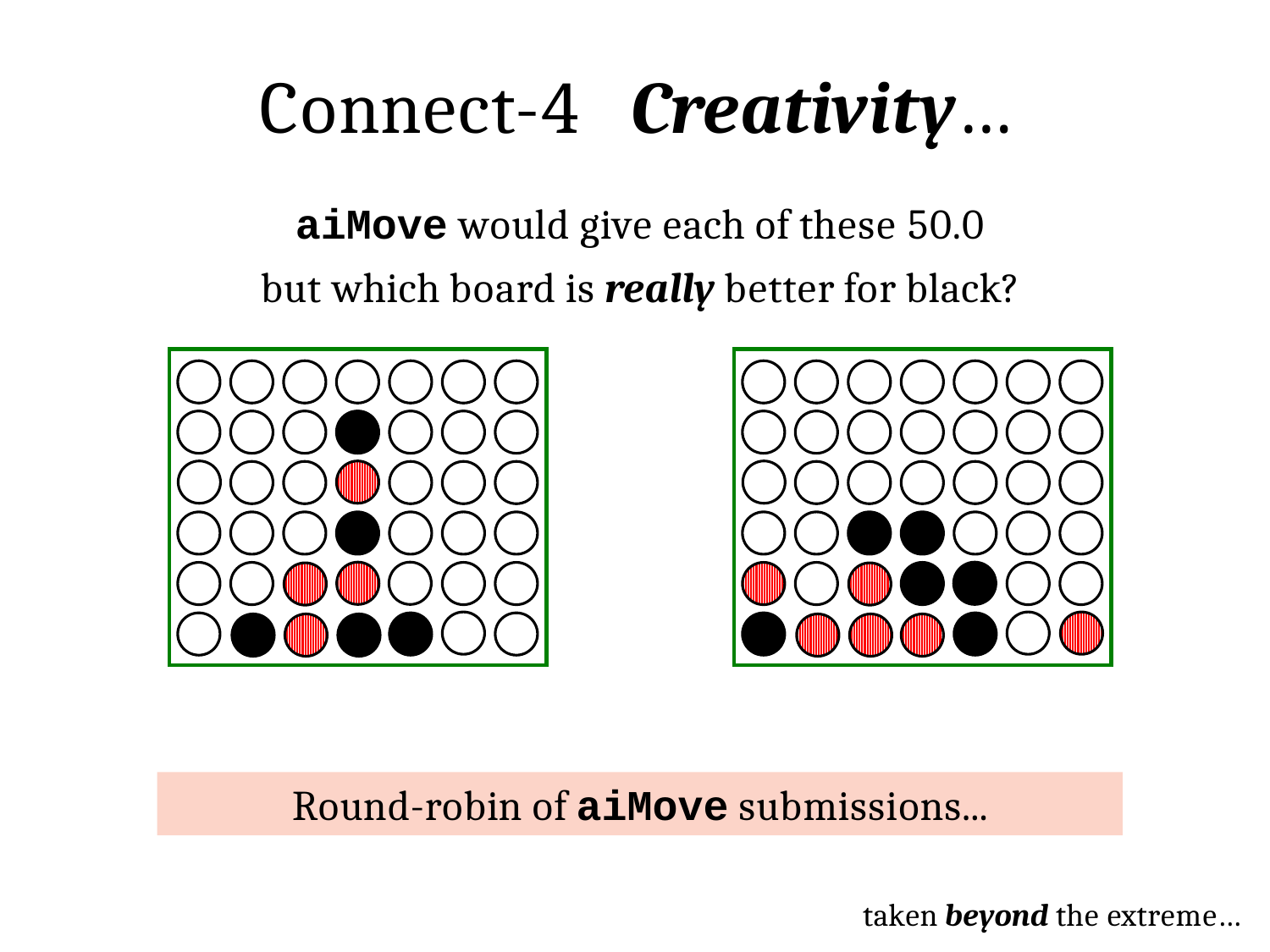

Connect-4   Creativity…
aiMove would give each of these 50.0
but which board is really better for black?

Round-robin of aiMove submissions...
taken beyond the extreme…